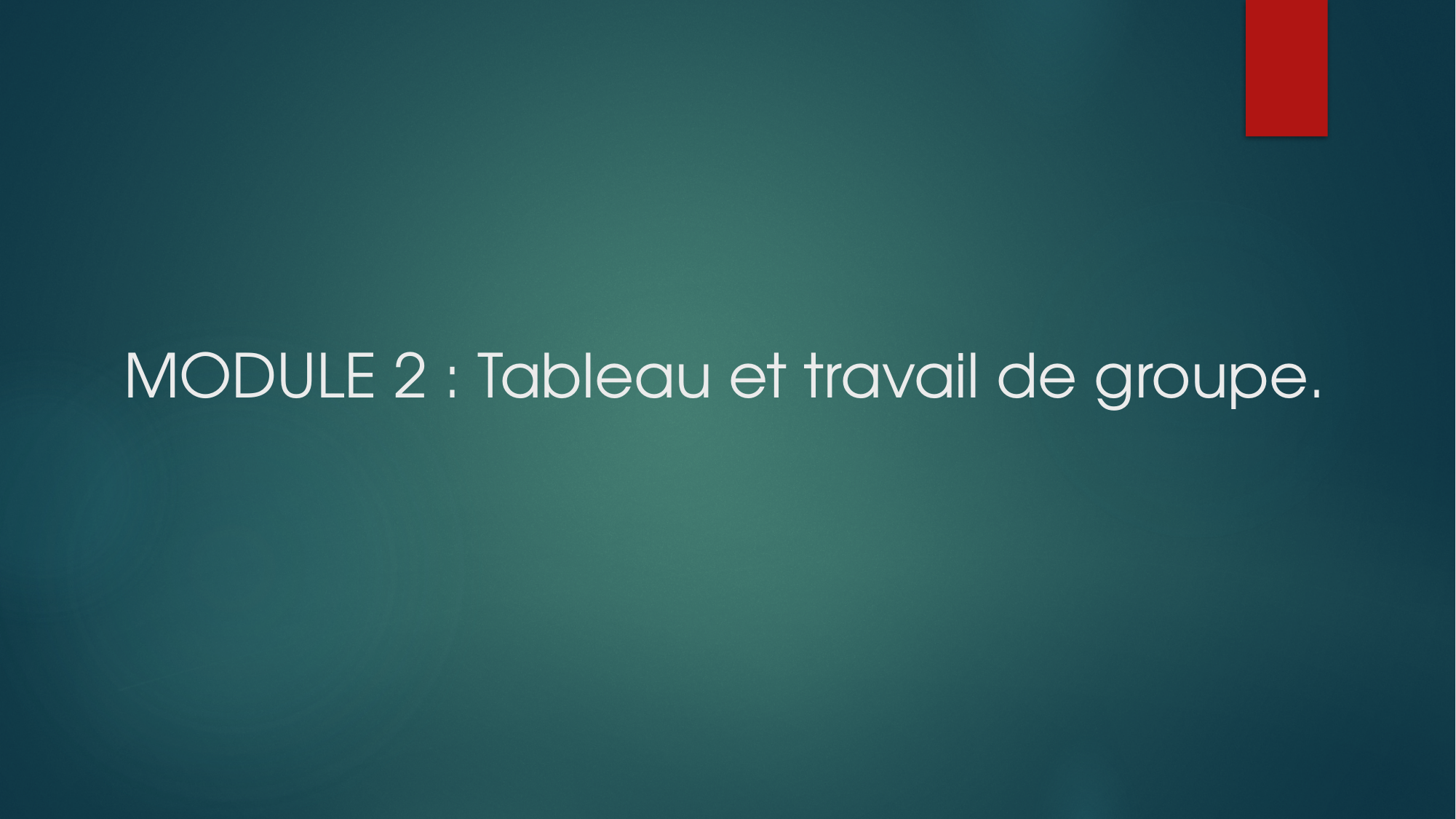

# MODULE 2 : Tableau et travail de groupe.